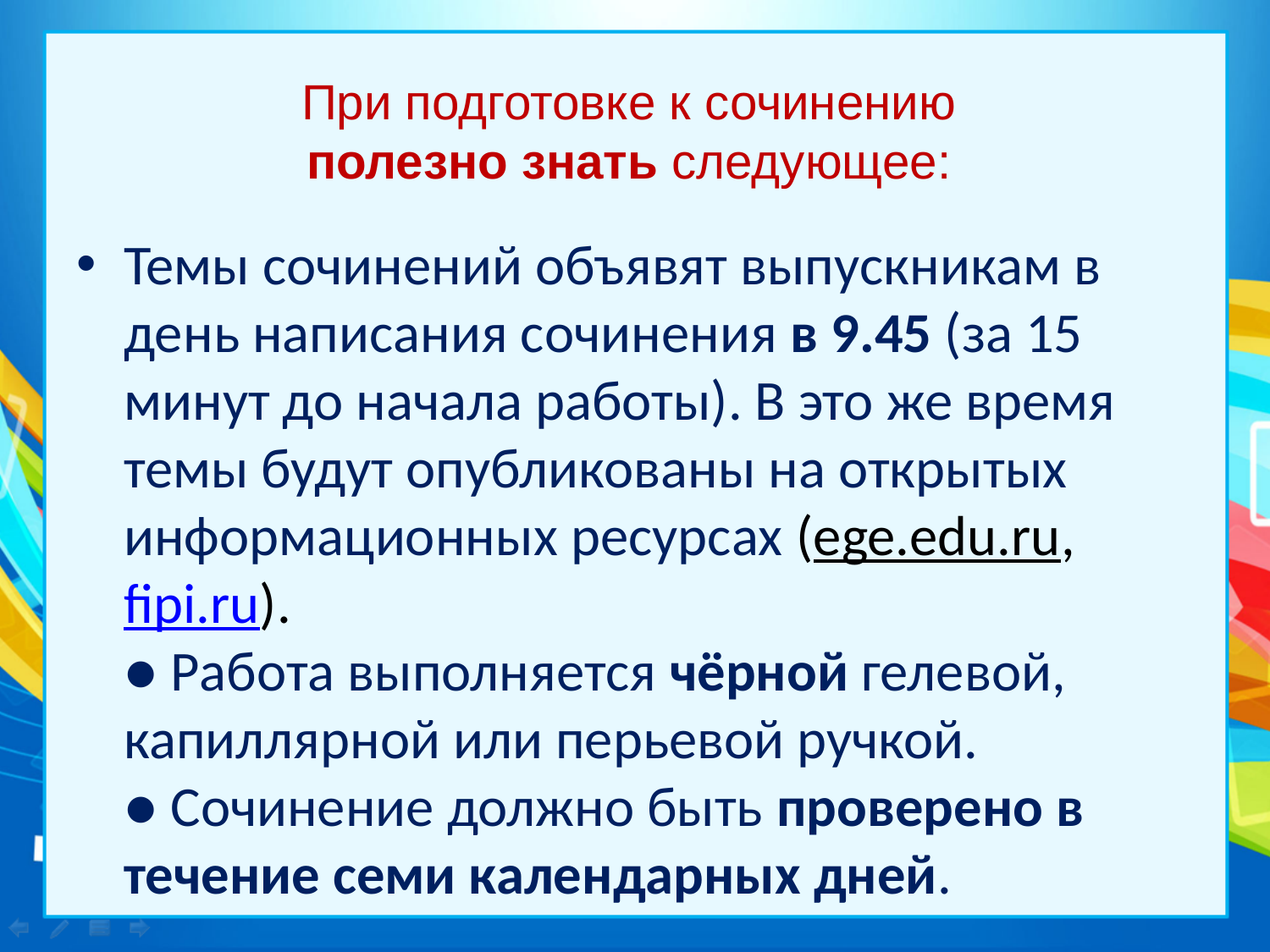

# При подготовке к сочинению полезно знать следующее:
Темы сочинений объявят выпускникам в день написания сочинения в 9.45 (за 15 минут до начала работы). В это же время темы будут опубликованы на открытых информационных ресурсах (ege.edu.ru, fipi.ru).
● Работа выполняется чёрной гелевой, капиллярной или перьевой ручкой.
● Сочинение должно быть проверено в течение семи календарных дней.